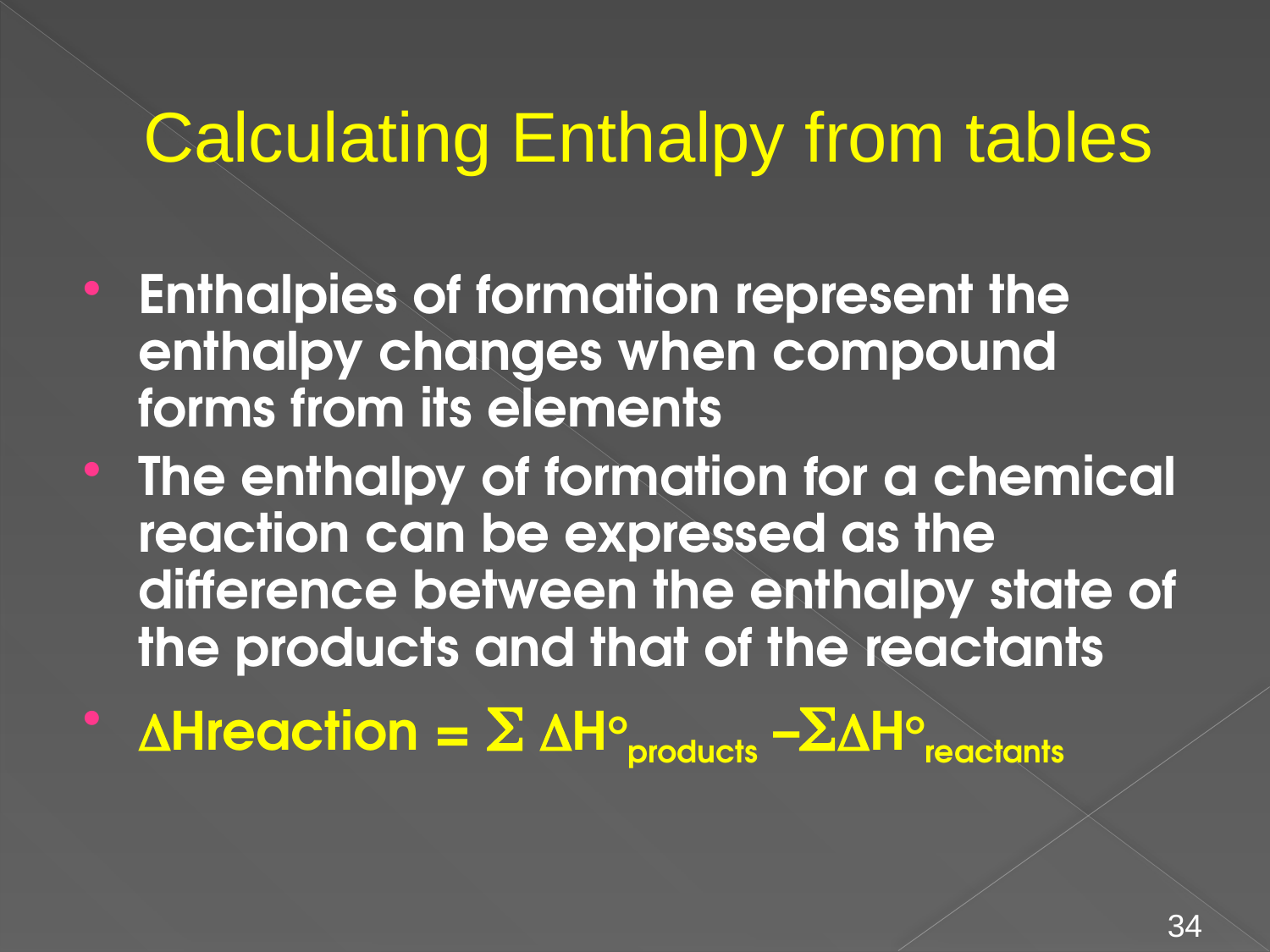

# Calculating Enthalpy from tables
Enthalpies of formation represent the enthalpy changes when compound forms from its elements
The enthalpy of formation for a chemical reaction can be expressed as the difference between the enthalpy state of the products and that of the reactants
ΔHreaction = Σ ΔHoproducts –ΣΔHoreactants
34